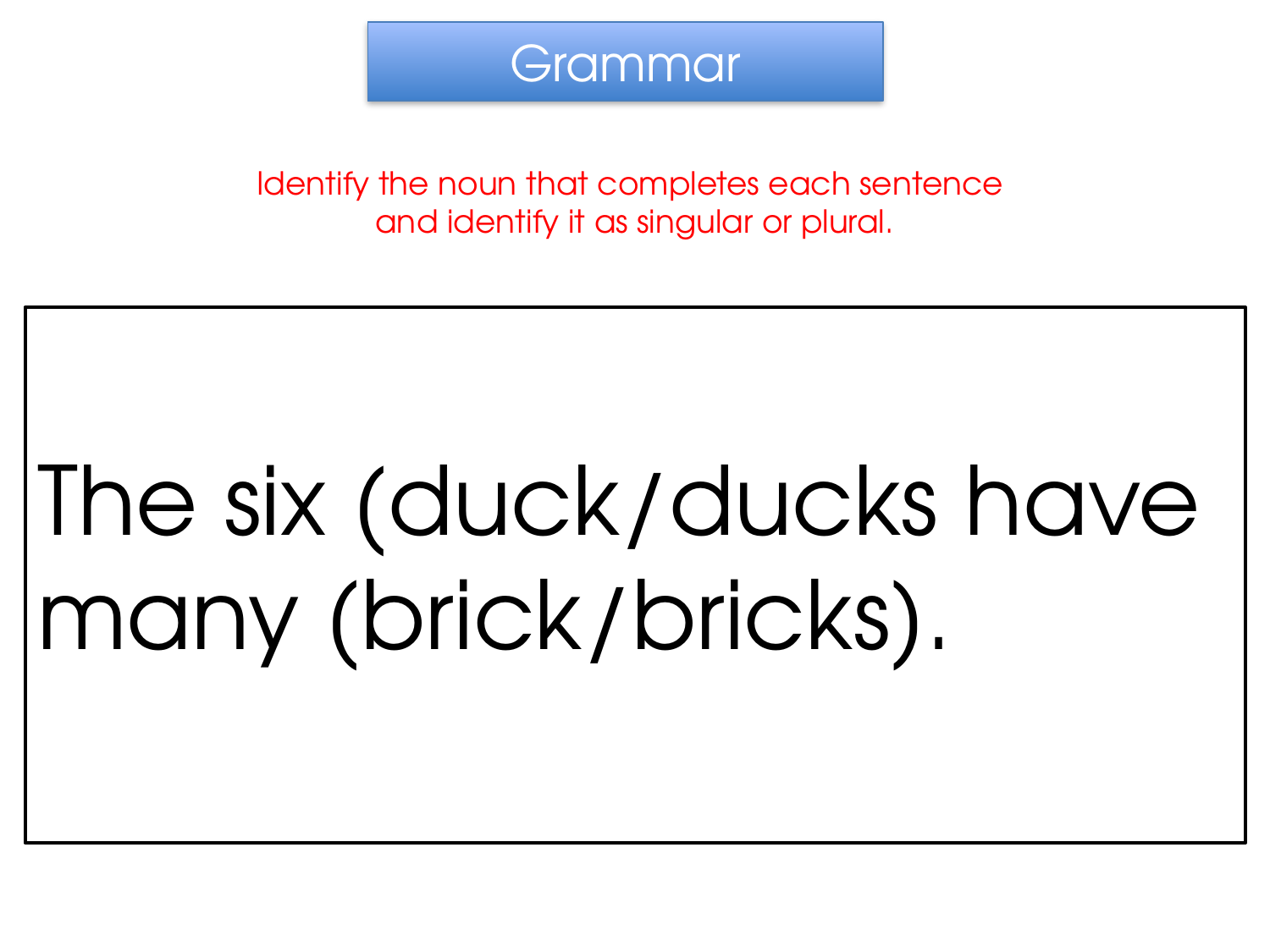

Grammar
Identify the noun that completes each sentence
and identify it as singular or plural.
The six (duck/ducks have many (brick/bricks).